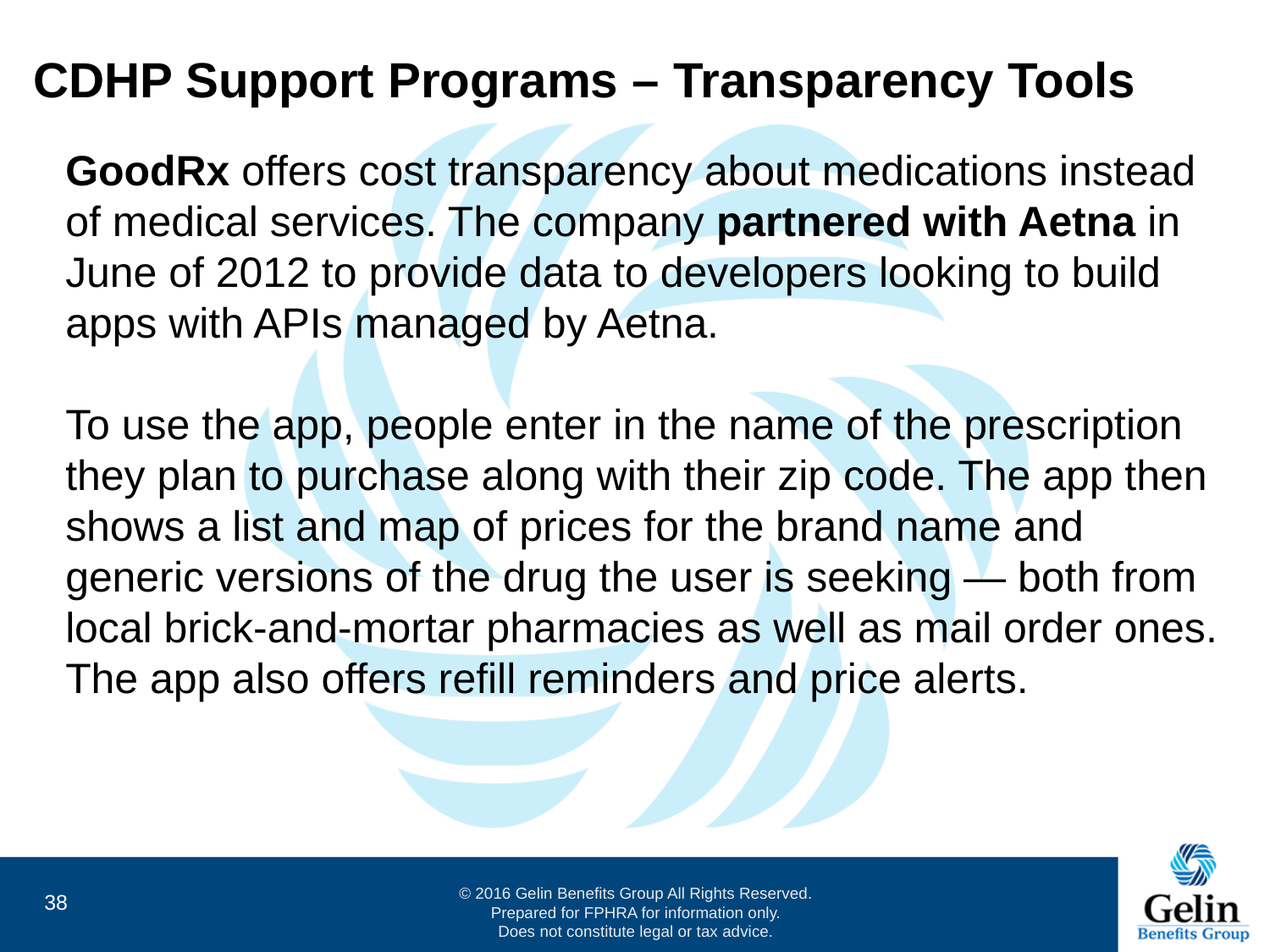

CDHP Support Programs – Transparency Tools
GoodRx offers cost transparency about medications instead of medical services. The company partnered with Aetna in June of 2012 to provide data to developers looking to build apps with APIs managed by Aetna.

To use the app, people enter in the name of the prescription they plan to purchase along with their zip code. The app then shows a list and map of prices for the brand name and generic versions of the drug the user is seeking — both from local brick-and-mortar pharmacies as well as mail order ones. The app also offers refill reminders and price alerts.